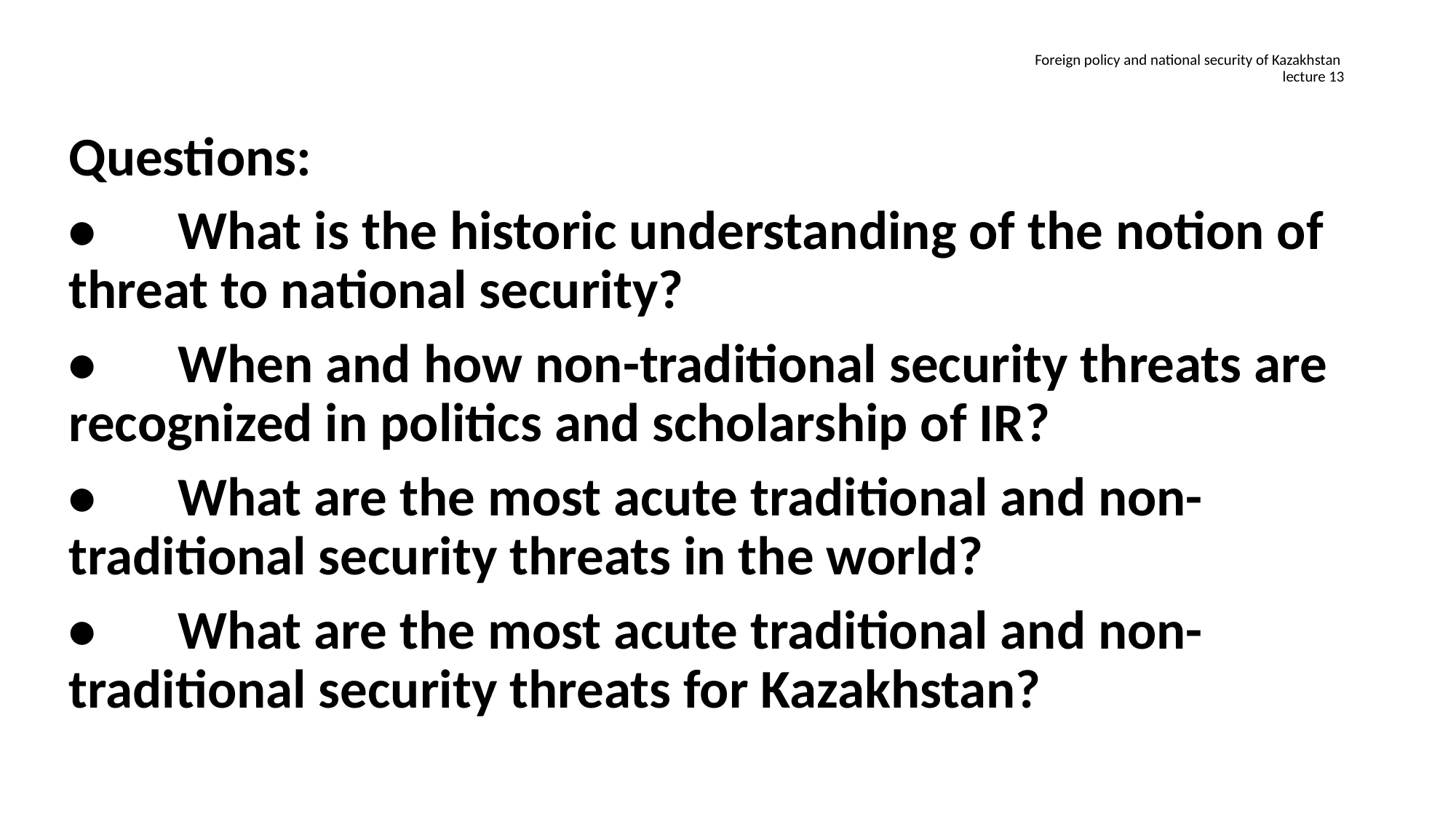

# Foreign policy and national security of Kazakhstan lecture 13
Questions:
•	What is the historic understanding of the notion of threat to national security?
•	When and how non-traditional security threats are recognized in politics and scholarship of IR?
•	What are the most acute traditional and non-traditional security threats in the world?
•	What are the most acute traditional and non-traditional security threats for Kazakhstan?